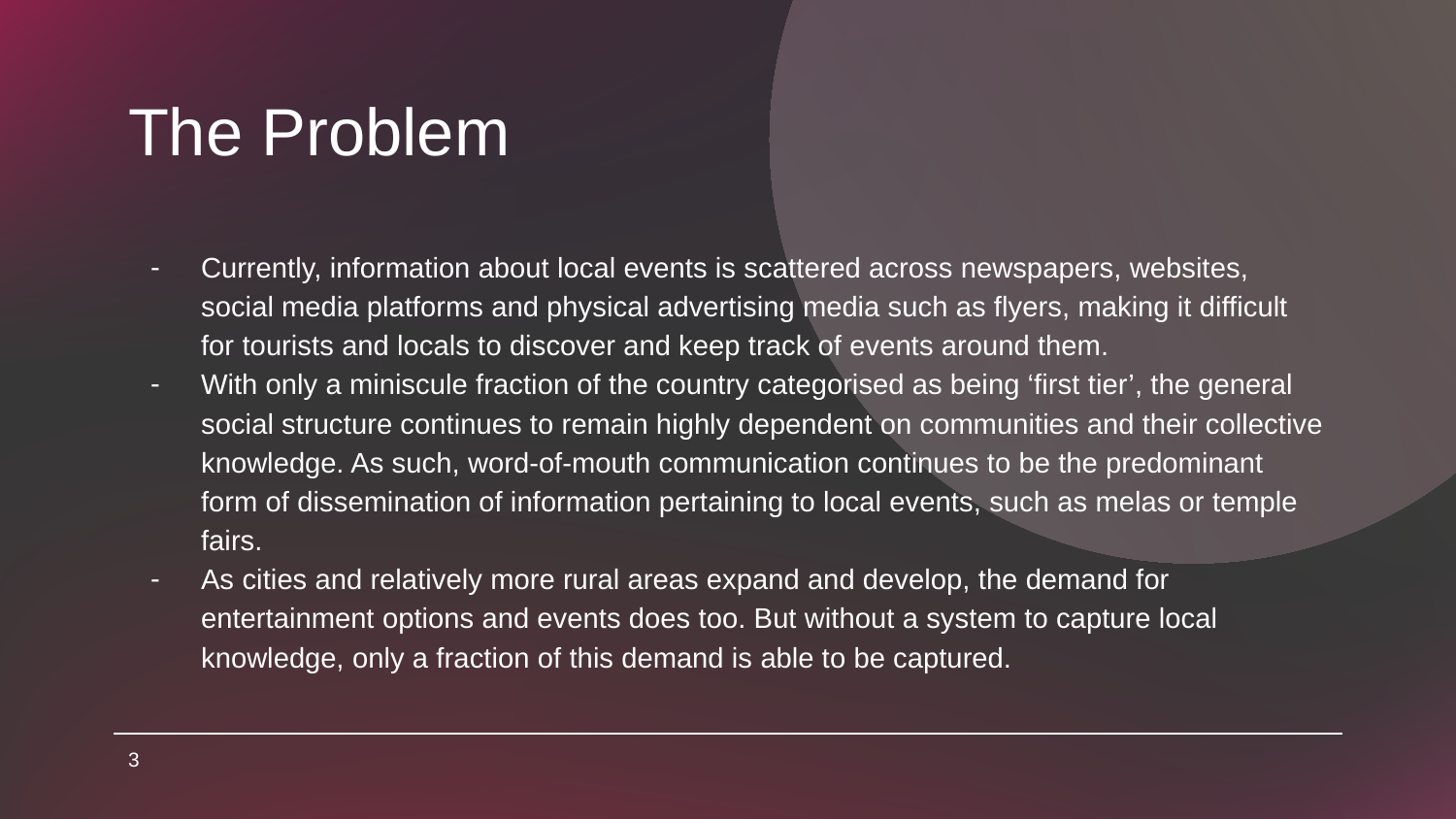

# The Problem
Currently, information about local events is scattered across newspapers, websites, social media platforms and physical advertising media such as flyers, making it difficult for tourists and locals to discover and keep track of events around them.
With only a miniscule fraction of the country categorised as being ‘first tier’, the general social structure continues to remain highly dependent on communities and their collective knowledge. As such, word-of-mouth communication continues to be the predominant form of dissemination of information pertaining to local events, such as melas or temple fairs.
As cities and relatively more rural areas expand and develop, the demand for entertainment options and events does too. But without a system to capture local knowledge, only a fraction of this demand is able to be captured.
3